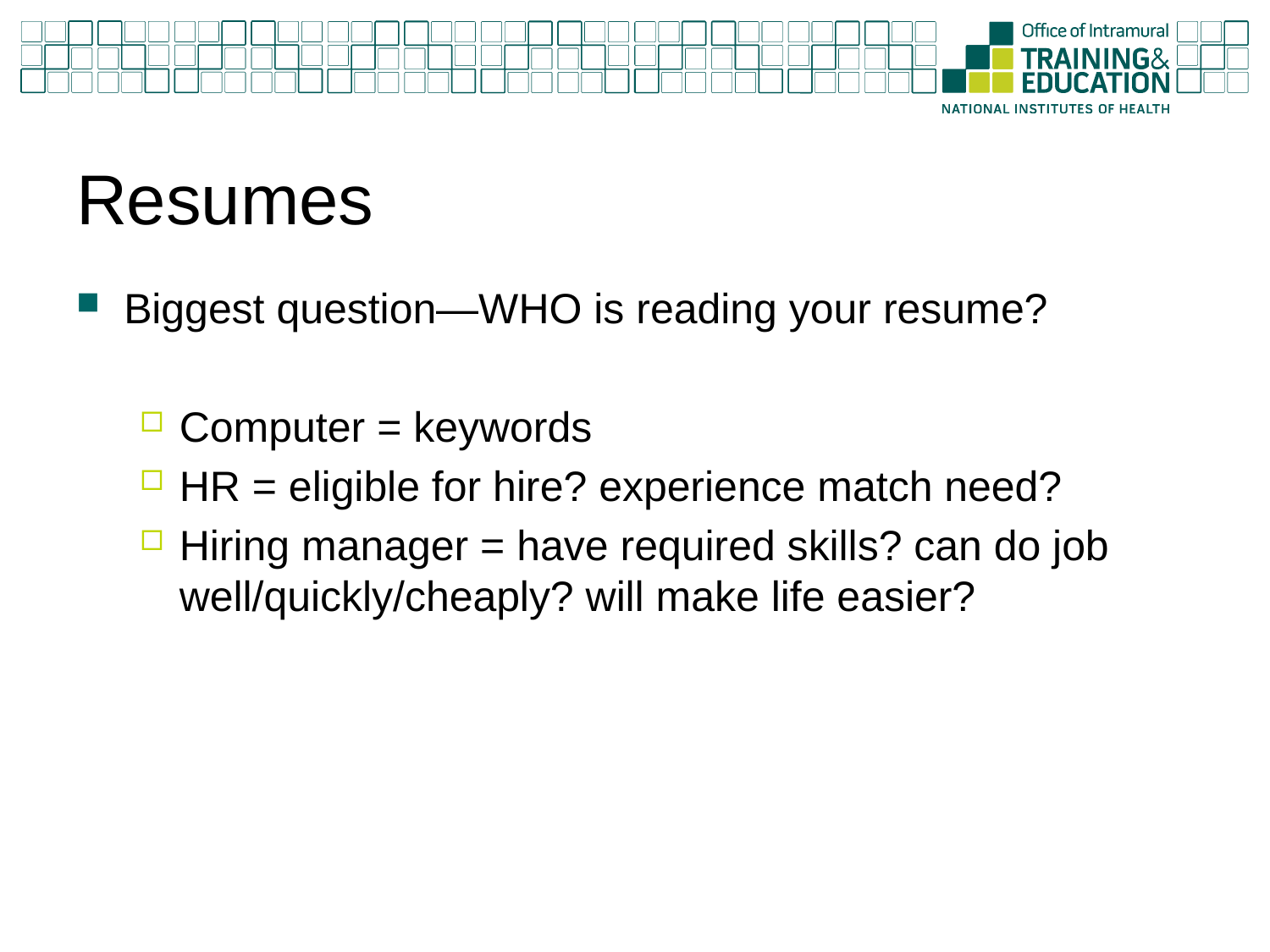

# Resumes
Biggest question—WHO is reading your resume?

Computer = keywords
HR = eligible for hire? experience match need?
Hiring manager = have required skills? can do job well/quickly/cheaply? will make life easier?